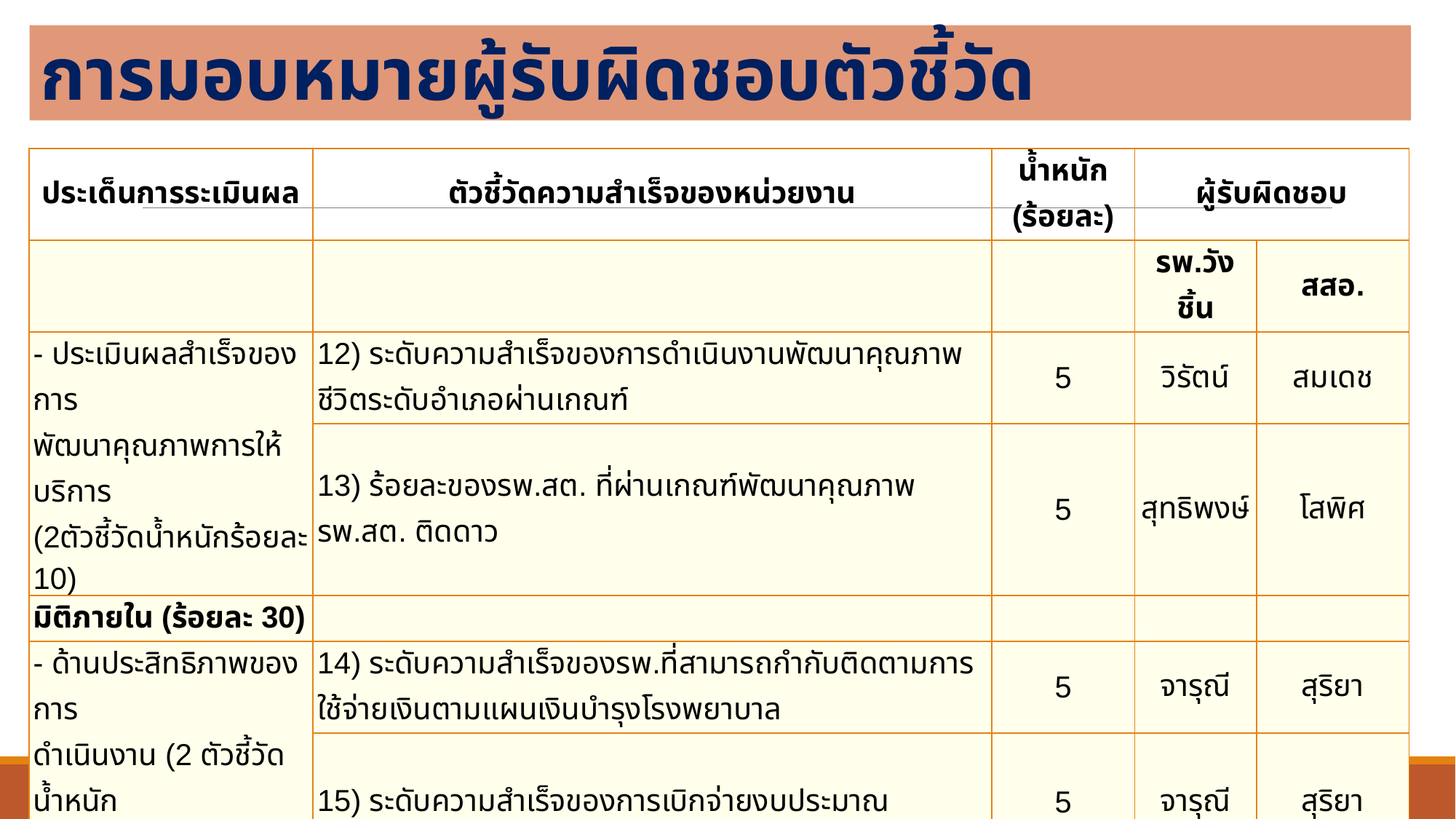

การมอบหมายผู้รับผิดชอบตัวชี้วัด
| ประเด็นการระเมินผล | ตัวชี้วัดความสำเร็จของหน่วยงาน | น้ำหนัก (ร้อยละ) | ผู้รับผิดชอบ |  |
| --- | --- | --- | --- | --- |
|  |  |  | รพ.วังชิ้น | สสอ. |
| - ประเมินผลสำเร็จของการ พัฒนาคุณภาพการให้บริการ (2ตัวชี้วัดน้ำหนักร้อยละ 10) | 12) ระดับความสำเร็จของการดำเนินงานพัฒนาคุณภาพชีวิตระดับอำเภอผ่านเกณฑ์ | 5 | วิรัตน์ | สมเดช |
|  | 13) ร้อยละของรพ.สต. ที่ผ่านเกณฑ์พัฒนาคุณภาพรพ.สต. ติดดาว | 5 | สุทธิพงษ์ | โสพิศ |
| มิติภายใน (ร้อยละ 30) |  |  |  |  |
| - ด้านประสิทธิภาพของการ ดำเนินงาน (2 ตัวชี้วัดน้ำหนัก ร้อยละ 10) | 14) ระดับความสำเร็จของรพ.ที่สามารถกำกับติดตามการใช้จ่ายเงินตามแผนเงินบำรุงโรงพยาบาล | 5 | จารุณี | สุริยา |
|  | 15) ระดับความสำเร็จของการเบิกจ่ายงบประมาณ | 5 | จารุณี | สุริยา |
| - ด้านการพัฒนาองค์กรตามแนว ทางการบริหารจัดการภาครัฐ (4 ตัวชี้วัดน้ำหนักร้อยละ 20) | 16) ระดับความสำเร็จของการดำเนินงานวิจัย/ R2R ด้านสุขภาพของหน่วยงานสู่การนำไปใช้ประโยชน์ | 5 | วิรัตน์ | นพดล |
|  | 17) ระดับความสำเร็จของการขับเคลื่อนการดำเนินงานองค์กรแห่งความสุข | 5 | วิรัตน์ | นพดล |
|  | 18) ระดับความสำเร็จของการแลกเปลี่ยนข้อมูลผ่าน NAN API และ HIS Gateway และผ่านเกณฑ์ความมั่นคงปลอดภัยทางไซเบอร์ | 5 | วิรัตน์ | โสพิศ |
|  | 19) ร้อยละของสถานพยาบาลทุกแห่งผ่านเกณฑ์คุณภาพข้อมูล | 5 | วิรัตน์ | โสพิศ |